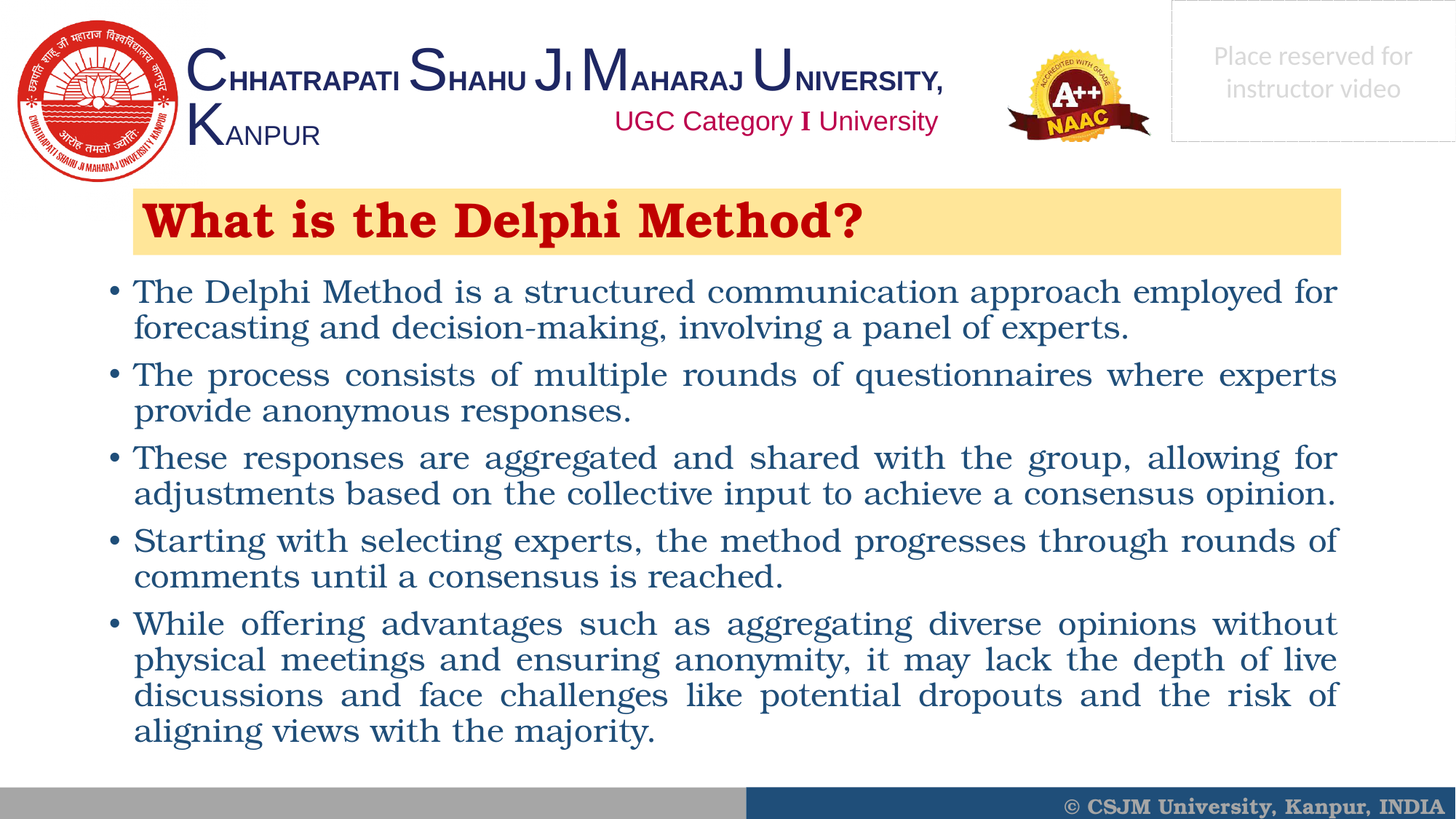

What is the Delphi Method?
The Delphi Method is a structured communication approach employed for forecasting and decision-making, involving a panel of experts.
The process consists of multiple rounds of questionnaires where experts provide anonymous responses.
These responses are aggregated and shared with the group, allowing for adjustments based on the collective input to achieve a consensus opinion.
Starting with selecting experts, the method progresses through rounds of comments until a consensus is reached.
While offering advantages such as aggregating diverse opinions without physical meetings and ensuring anonymity, it may lack the depth of live discussions and face challenges like potential dropouts and the risk of aligning views with the majority.